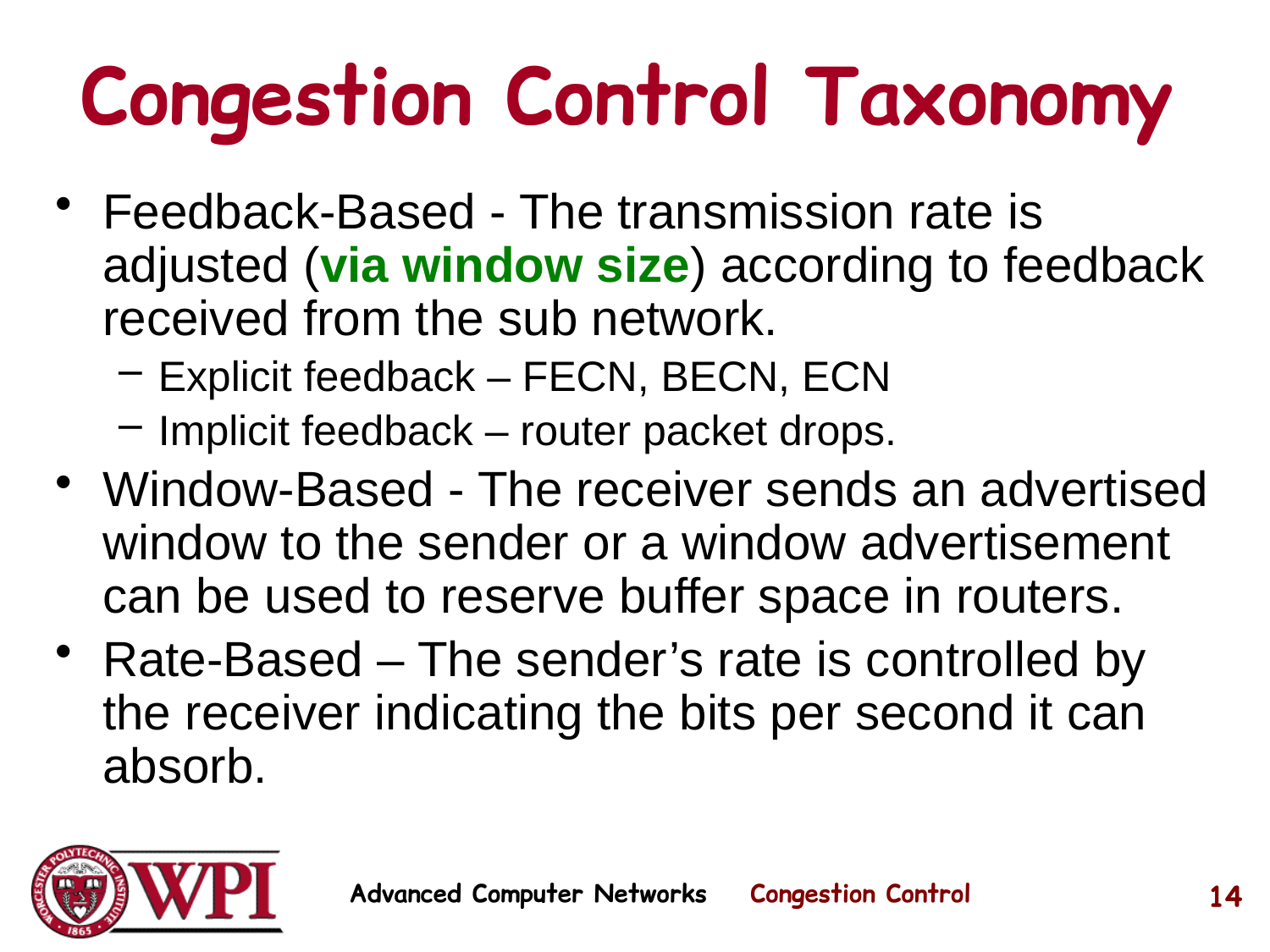

# Congestion Control Taxonomy
Feedback-Based - The transmission rate is adjusted (via window size) according to feedback received from the sub network.
Explicit feedback – FECN, BECN, ECN
Implicit feedback – router packet drops.
Window-Based - The receiver sends an advertised window to the sender or a window advertisement can be used to reserve buffer space in routers.
Rate-Based – The sender’s rate is controlled by the receiver indicating the bits per second it can absorb.
Advanced Computer Networks    Congestion Control
14